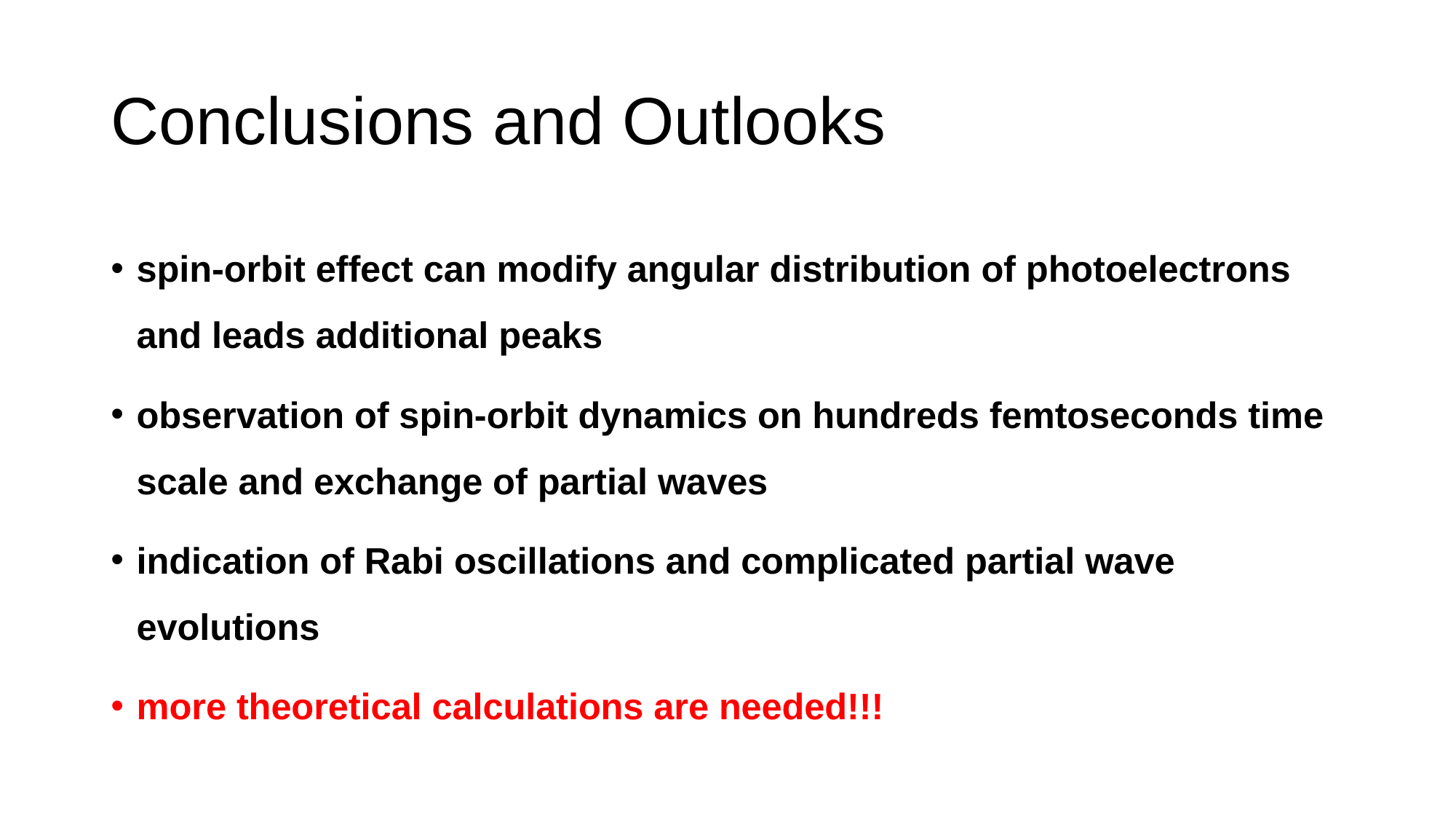

# Conclusions and Outlooks
spin-orbit effect can modify angular distribution of photoelectrons and leads additional peaks
observation of spin-orbit dynamics on hundreds femtoseconds time scale and exchange of partial waves
indication of Rabi oscillations and complicated partial wave evolutions
more theoretical calculations are needed!!!